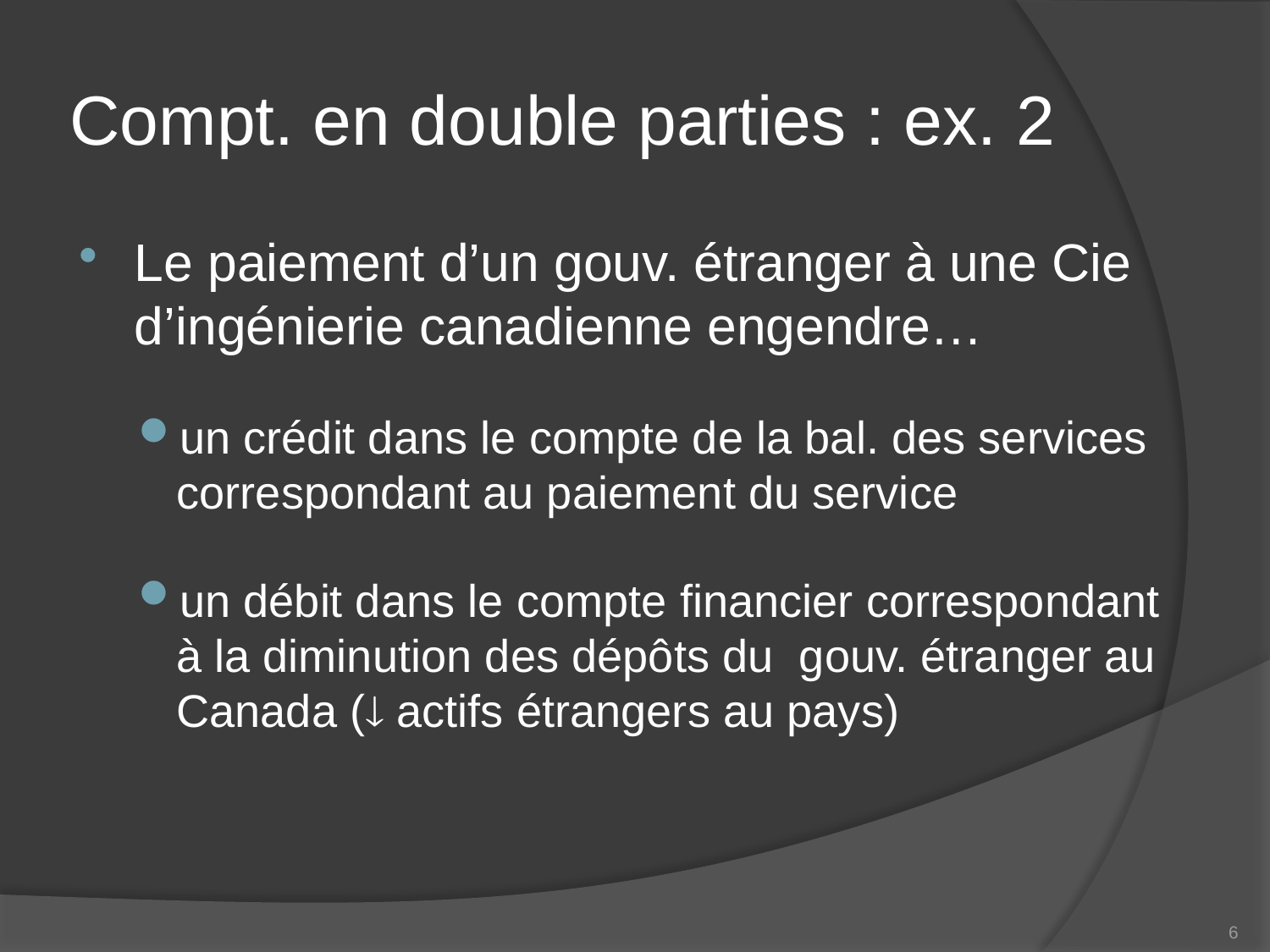

# Compt. en double parties : ex. 2
Le paiement d’un gouv. étranger à une Cie d’ingénierie canadienne engendre…
un crédit dans le compte de la bal. des services correspondant au paiement du service
un débit dans le compte financier correspondant à la diminution des dépôts du  gouv. étranger au Canada (↓ actifs étrangers au pays)
6